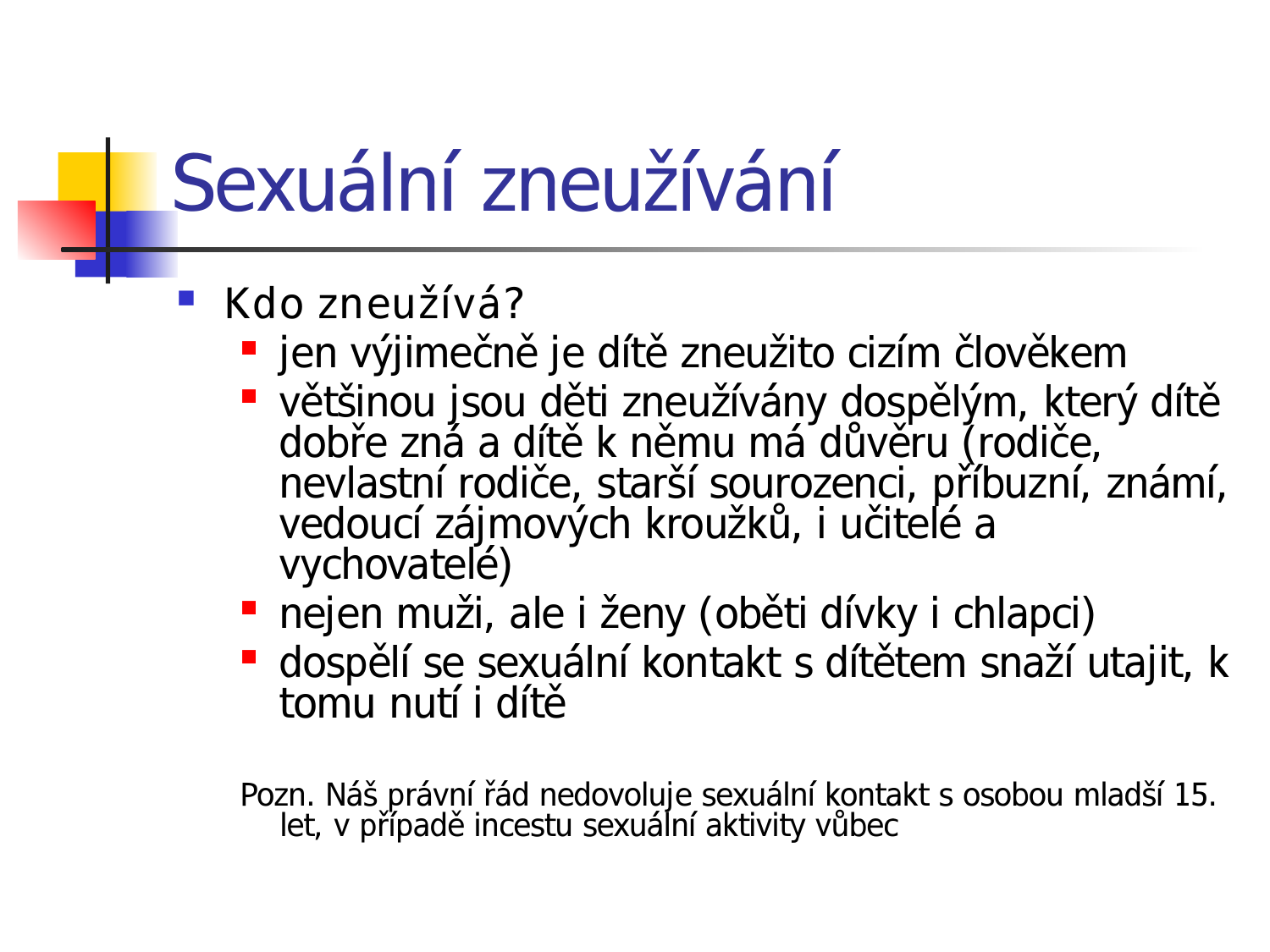

# Sexuální zneužívání
Kdo zneužívá?
jen výjimečně je dítě zneužito cizím člověkem
většinou jsou děti zneužívány dospělým, který dítě dobře zná a dítě k němu má důvěru (rodiče, nevlastní rodiče, starší sourozenci, příbuzní, známí, vedoucí zájmových kroužků, i učitelé a vychovatelé)
nejen muži, ale i ženy (oběti dívky i chlapci)
dospělí se sexuální kontakt s dítětem snaží utajit, k tomu nutí i dítě

Pozn. Náš právní řád nedovoluje sexuální kontakt s osobou mladší 15. let, v případě incestu sexuální aktivity vůbec